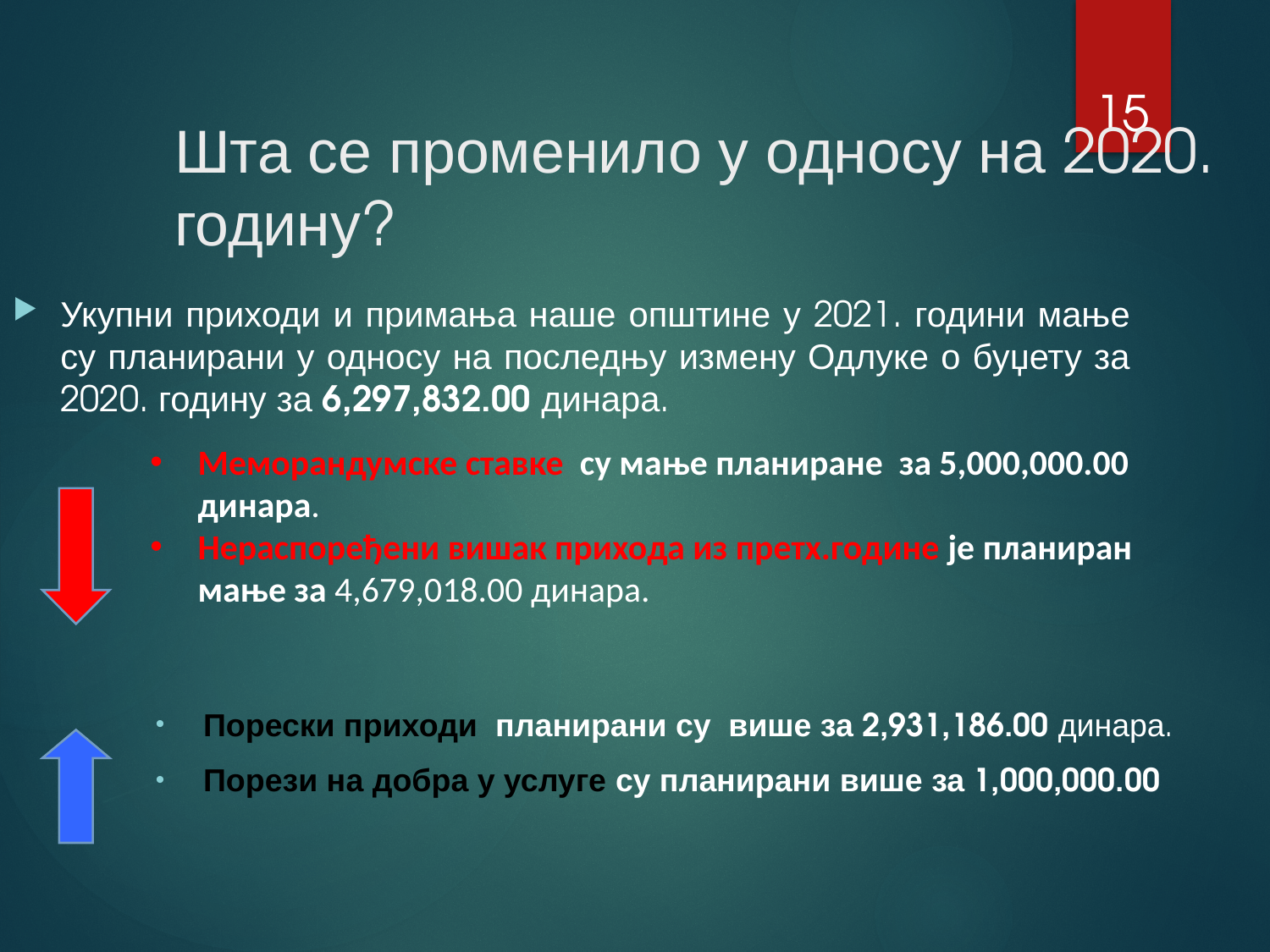

15
Шта се променило у односу на 2020. годину?
Укупни приходи и примања наше општине у 2021. години мање су планирани у односу на последњу измену Одлуке о буџету за 2020. годину за 6,297,832.00 динара.
Меморандумске ставке  су мање планиране  за 5,000,000.00 динара.
Нераспоређени вишак прихода из претх.године је планиран мање за 4,679,018.00 динара.

Порески приходи  планирани су  више за 2,931,186.00 динара.
Порези на добра у услуге су планирани више за 1,000,000.00